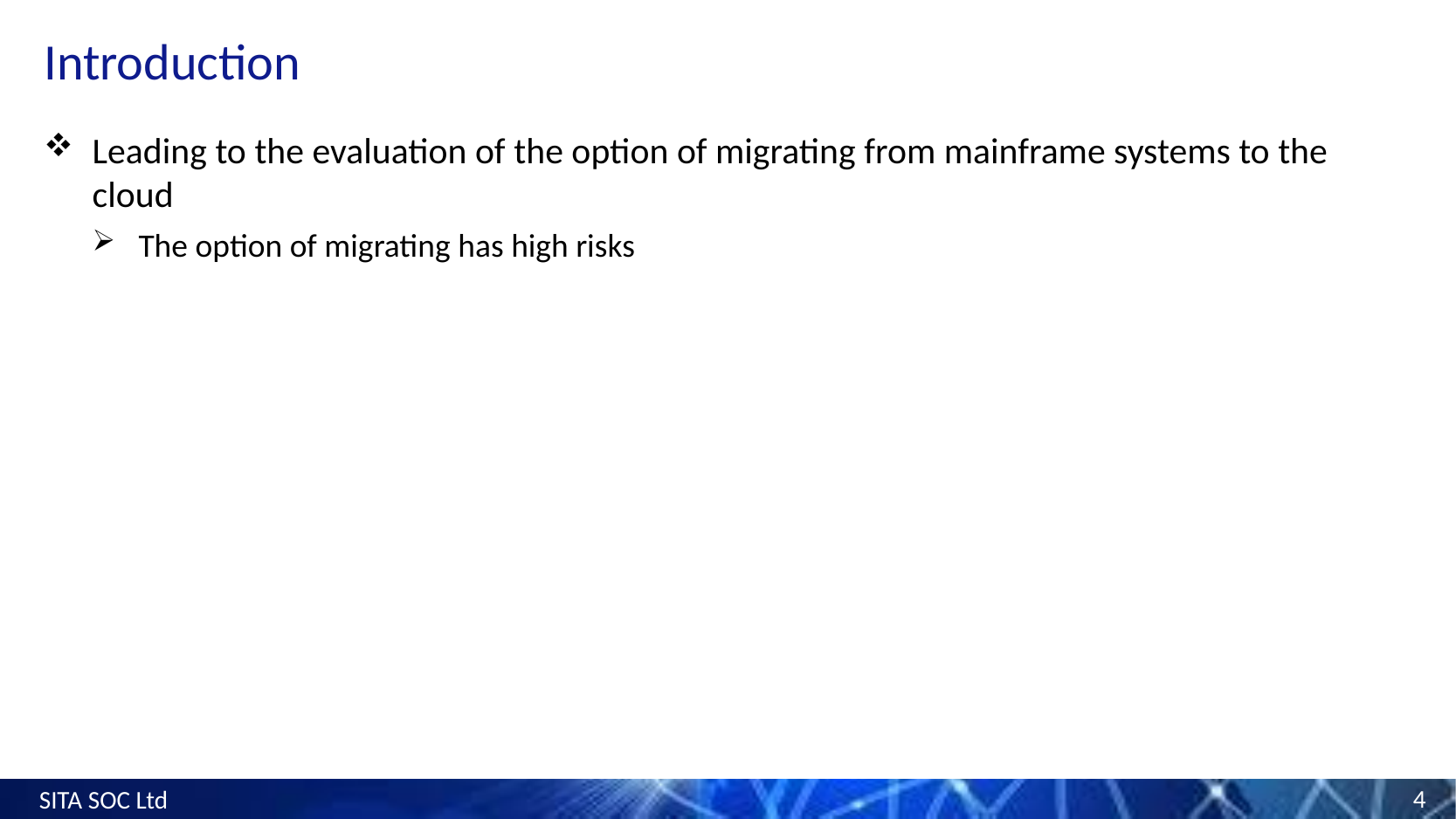

# Introduction
Leading to the evaluation of the option of migrating from mainframe systems to the cloud
The option of migrating has high risks